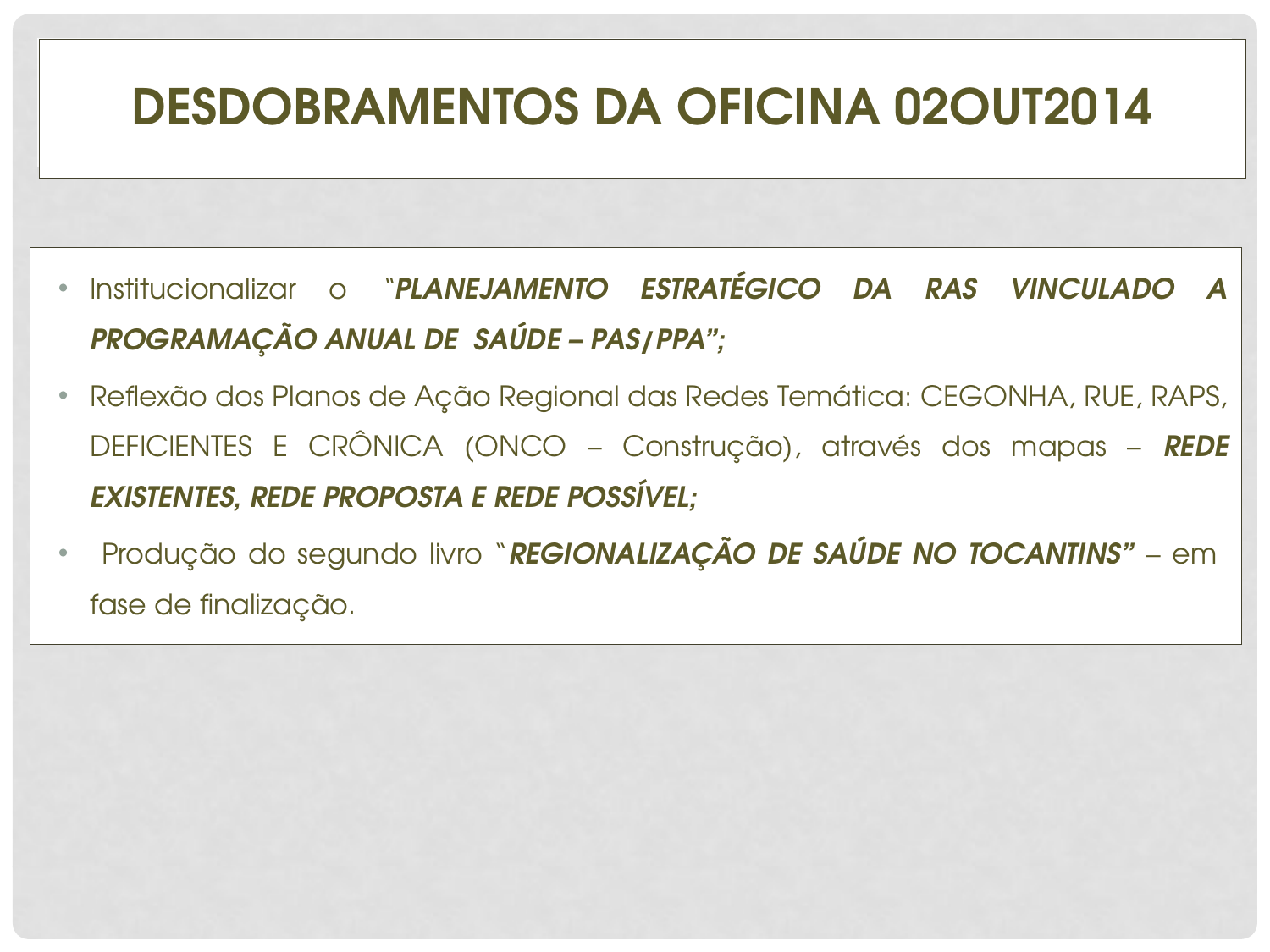

DESDOBRAMENTOS DA OFICINA 02OUT2014

Institucionalizar o “PLANEJAMENTO ESTRATÉGICO DA RAS VINCULADO A PROGRAMAÇÃO ANUAL DE  SAÚDE – PAS/PPA”;
Reflexão dos Planos de Ação Regional das Redes Temática: CEGONHA, RUE, RAPS, DEFICIENTES E CRÔNICA (ONCO – Construção), através dos mapas – REDE EXISTENTES, REDE PROPOSTA E REDE POSSÍVEL;
 Produção do segundo livro “REGIONALIZAÇÃO DE SAÚDE NO TOCANTINS” – em  fase de finalização.